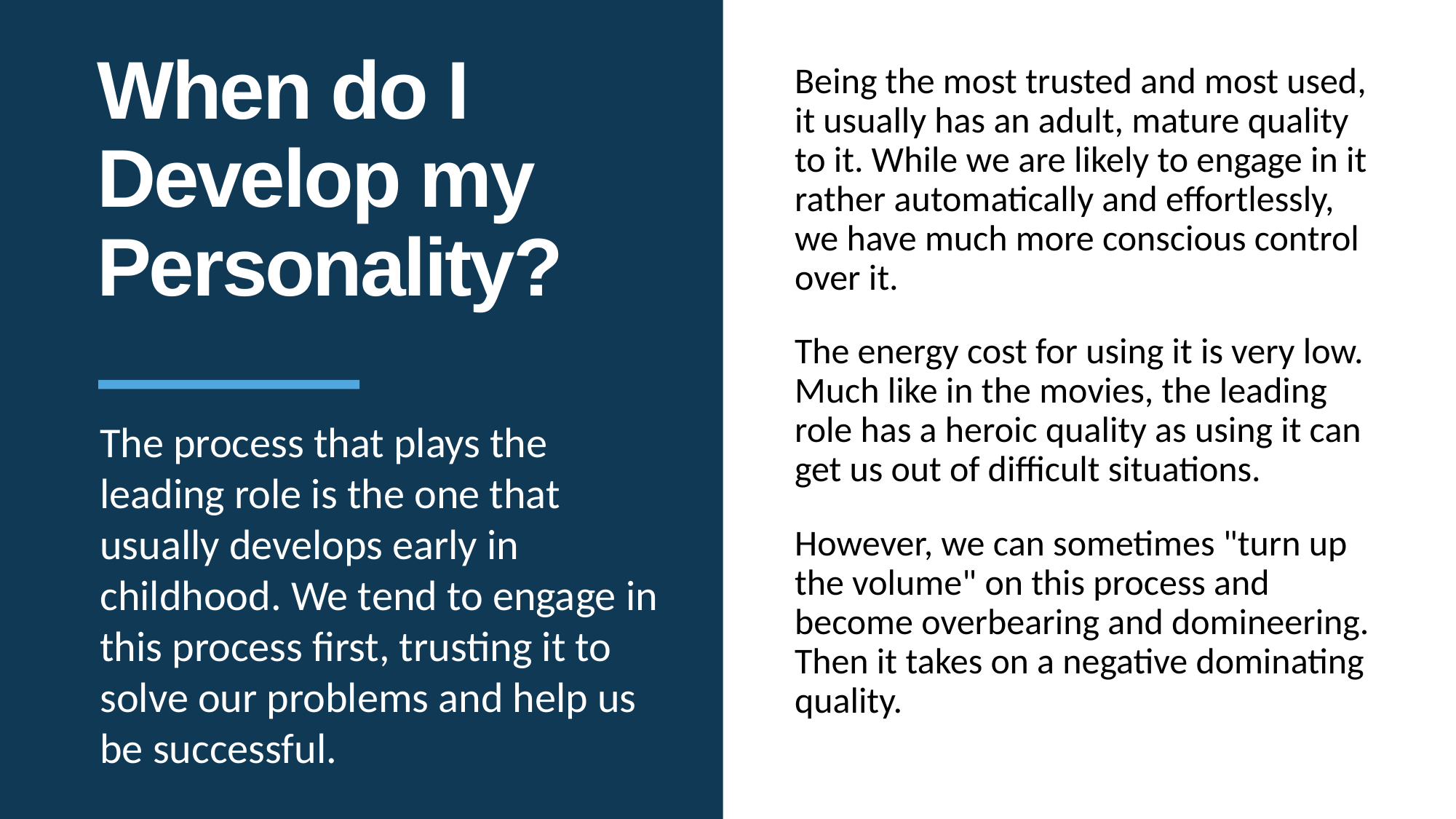

# When do I Develop my Personality?
Being the most trusted and most used, it usually has an adult, mature quality to it. While we are likely to engage in it rather automatically and effortlessly, we have much more conscious control over it.
The energy cost for using it is very low. Much like in the movies, the leading role has a heroic quality as using it can get us out of difficult situations.
However, we can sometimes "turn up the volume" on this process and become overbearing and domineering. Then it takes on a negative dominating quality.

The process that plays the leading role is the one that usually develops early in childhood. We tend to engage in this process first, trusting it to solve our problems and help us be successful.